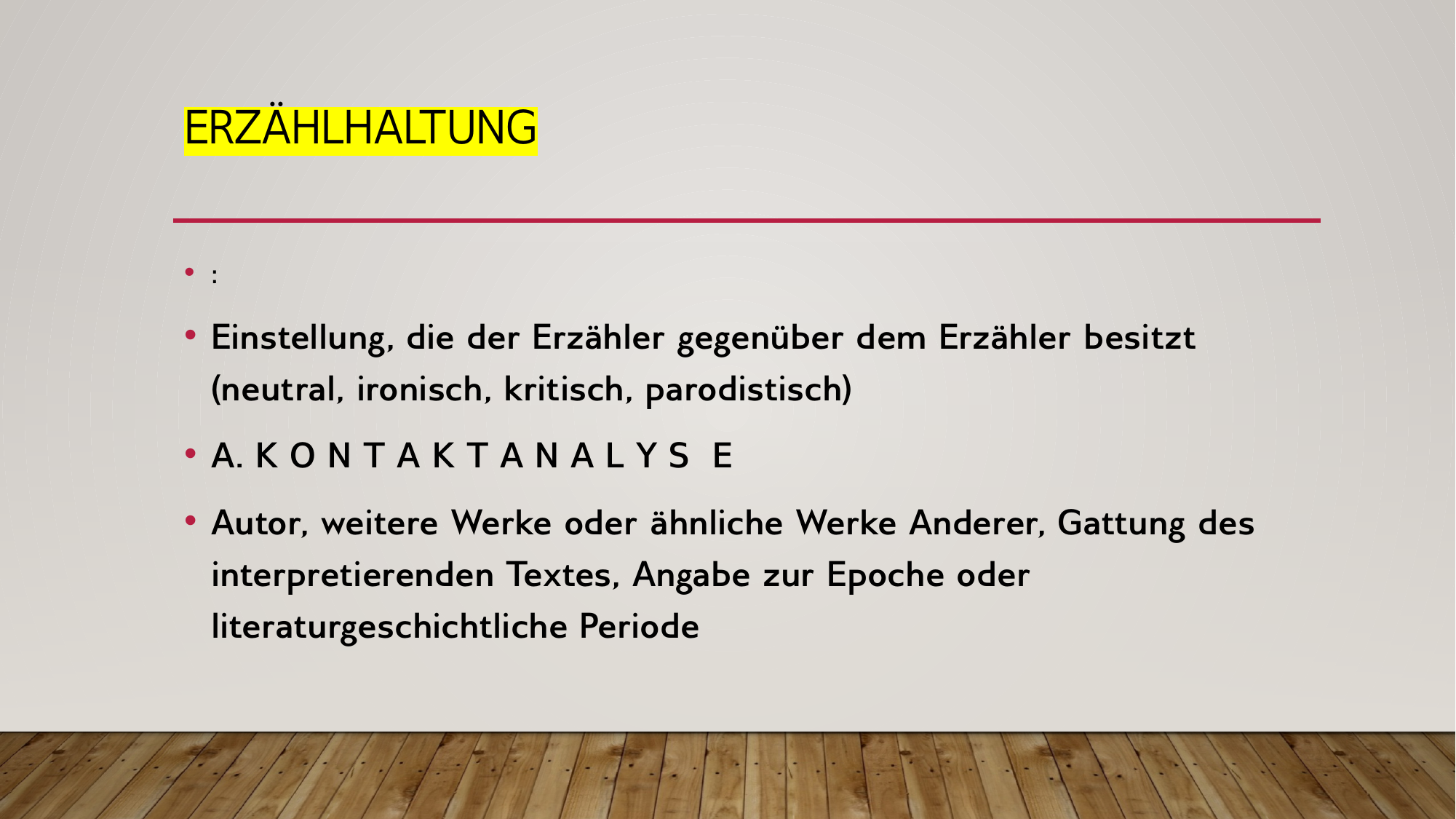

# ERZÄHLHALTUNG
:
Einstellung, die der Erzähler gegenüber dem Erzähler besitzt (neutral, ironisch, kritisch, parodistisch)
A. K O N T A K T A N A L Y S  E
Autor, weitere Werke oder ähnliche Werke Anderer, Gattung des interpretierenden Textes, Angabe zur Epoche oder literaturgeschichtliche Periode